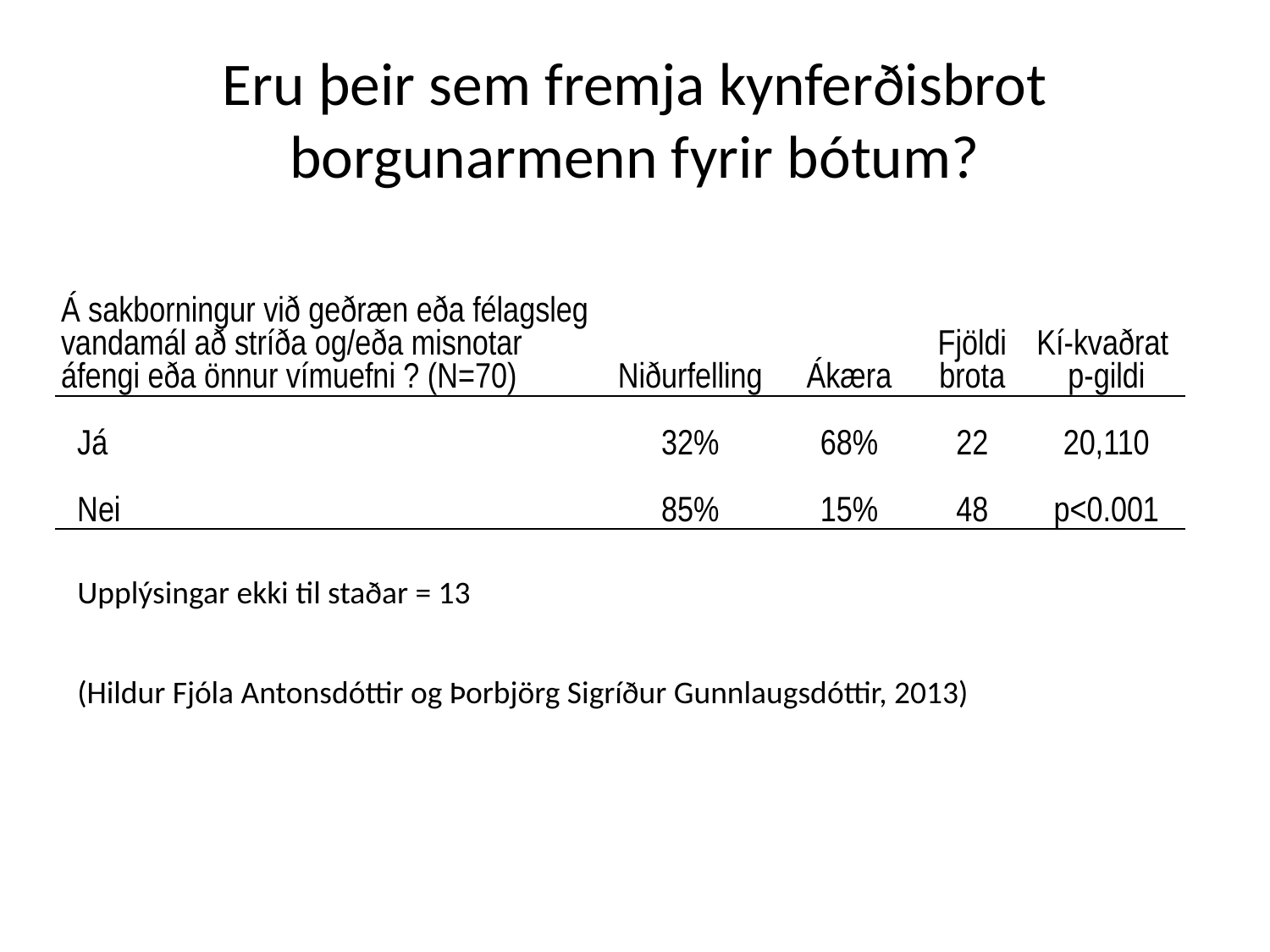

# Eru þeir sem fremja kynferðisbrot borgunarmenn fyrir bótum?
| Á sakborningur við geðræn eða félagsleg vandamál að stríða og/eða misnotar áfengi eða önnur vímuefni ? (N=70) | Niðurfelling | Ákæra | Fjöldi brota | Kí-kvaðrat p-gildi |
| --- | --- | --- | --- | --- |
| Já | 32% | 68% | 22 | 20,110 |
| Nei | 85% | 15% | 48 | p<0.001 |
Upplýsingar ekki til staðar = 13
(Hildur Fjóla Antonsdóttir og Þorbjörg Sigríður Gunnlaugsdóttir, 2013)